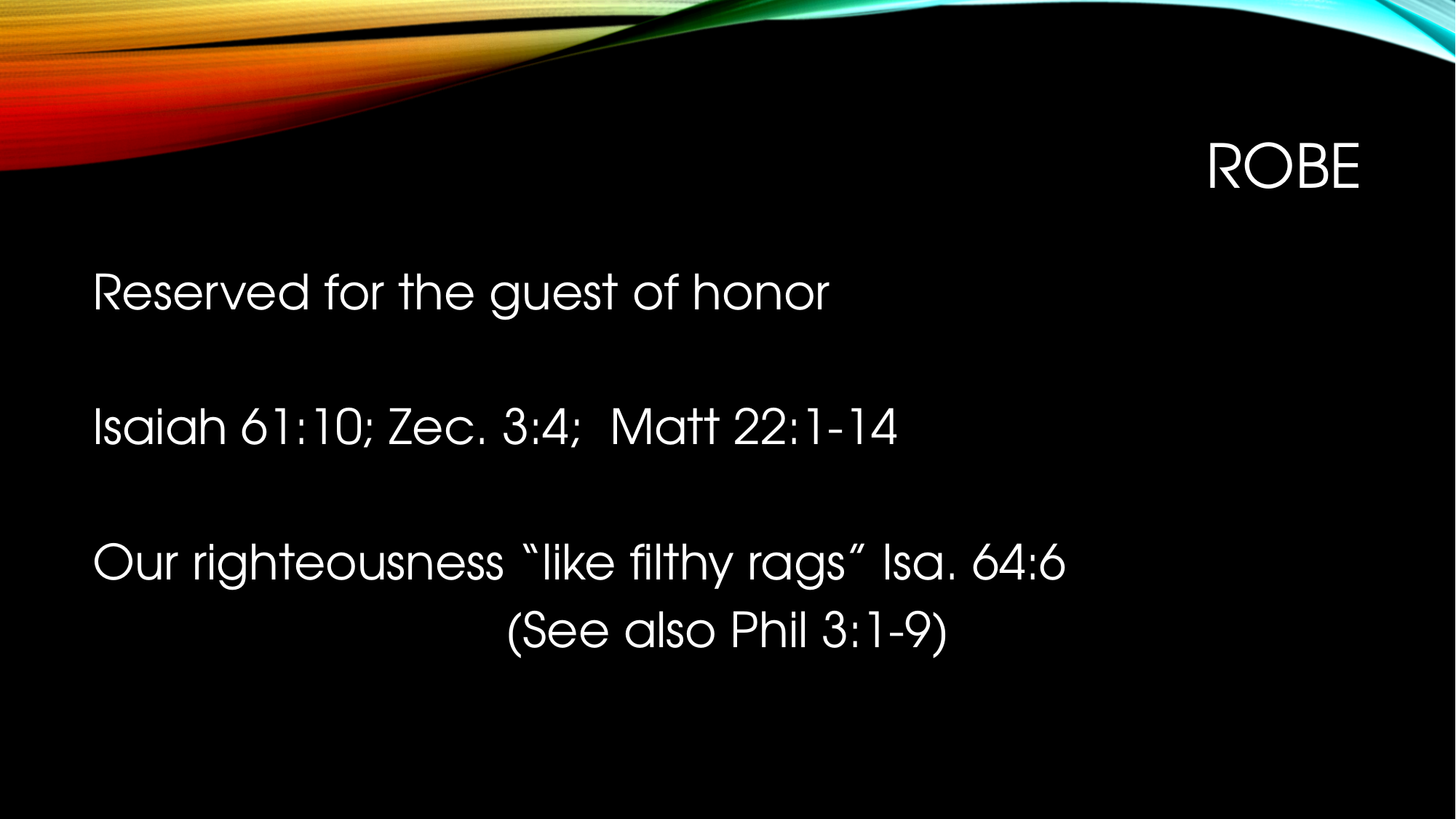

# Robe
Reserved for the guest of honor

Isaiah 61:10; Zec. 3:4;  Matt 22:1-14

Our righteousness “like filthy rags” Isa. 64:6
(See also Phil 3:1-9)